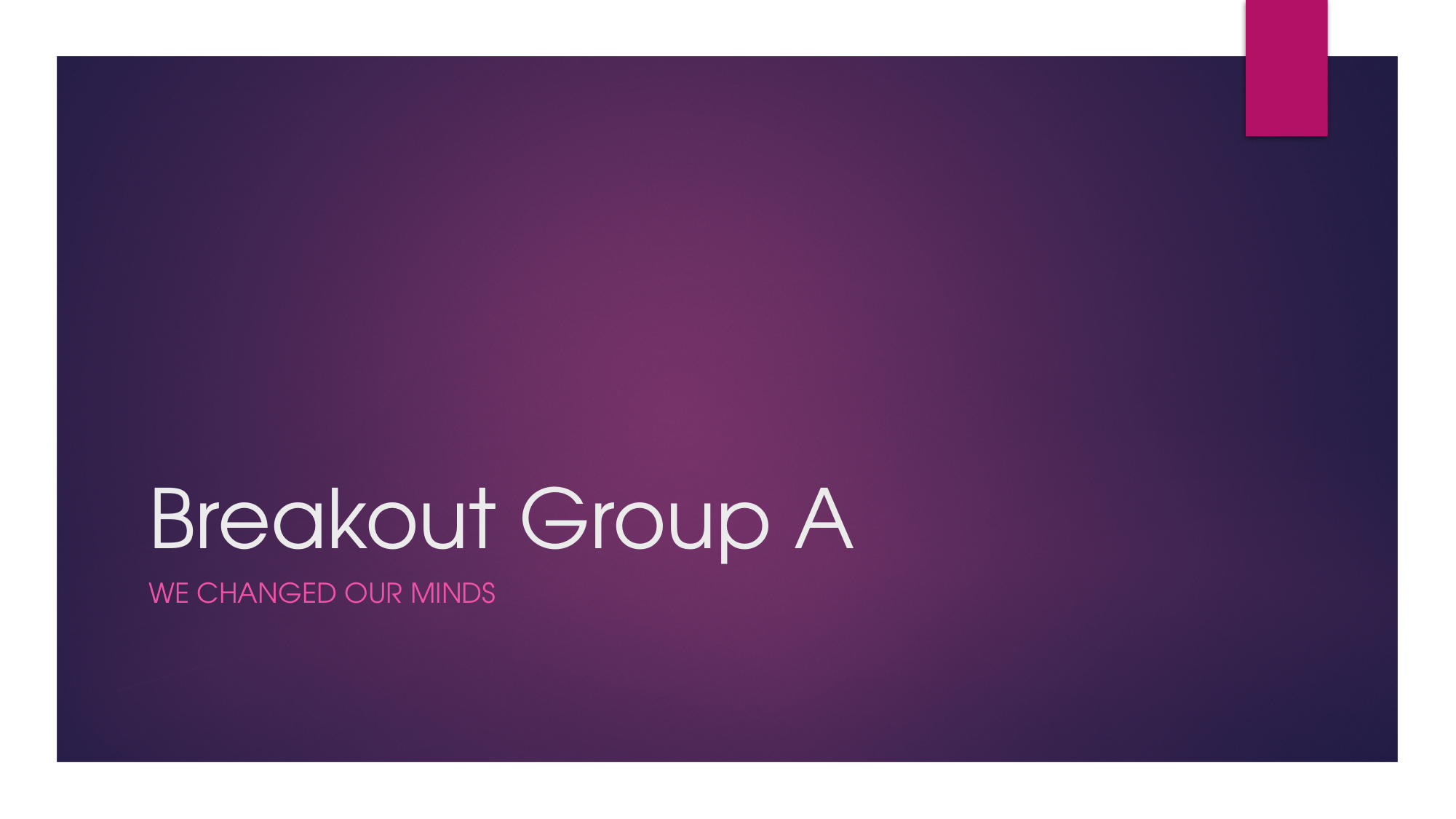

# Breakout Group A
We changed our minds